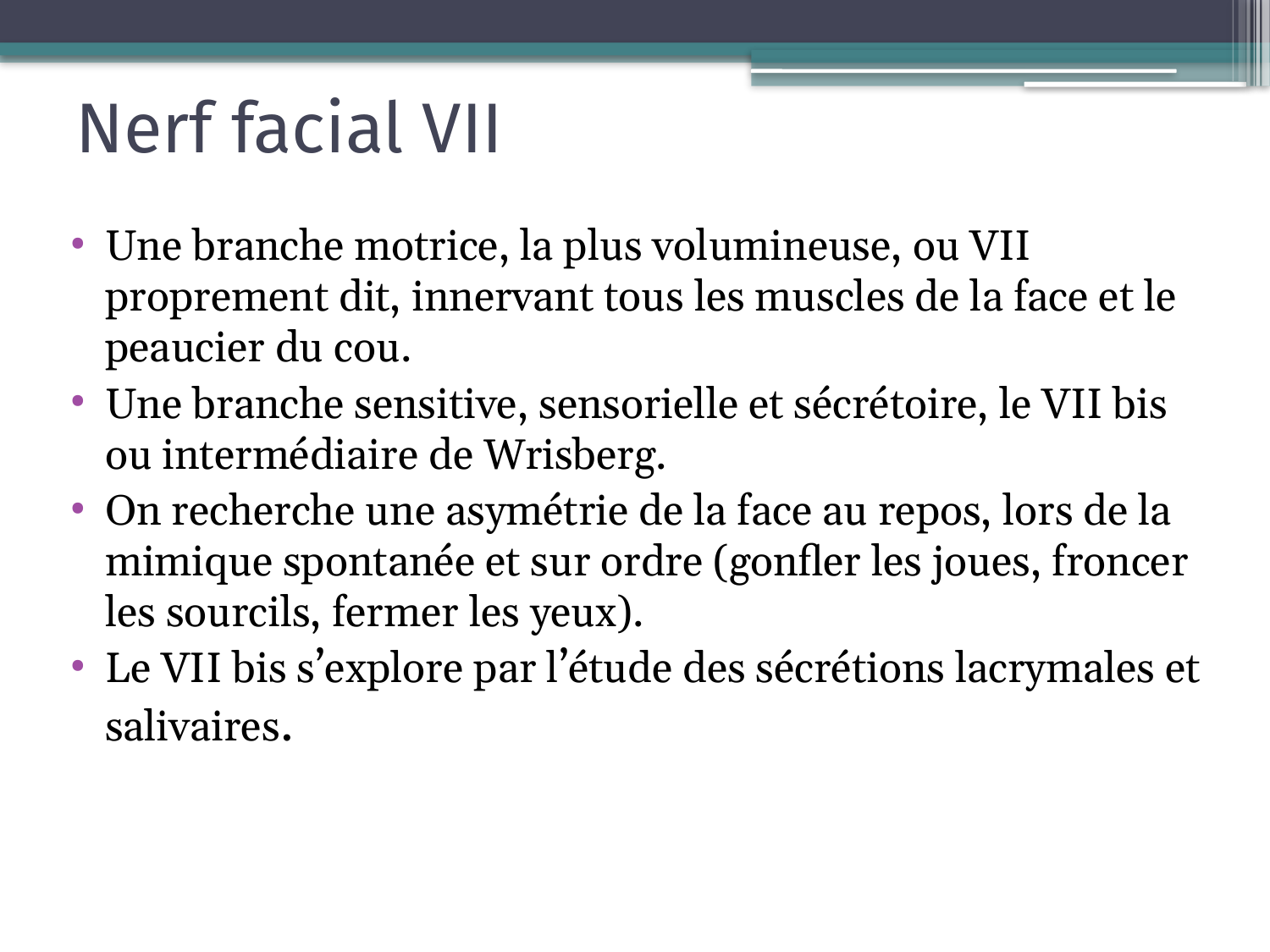

# Nerf facial VII
Une branche motrice, la plus volumineuse, ou VII proprement dit, innervant tous les muscles de la face et le peaucier du cou.
Une branche sensitive, sensorielle et sécrétoire, le VII bis ou intermédiaire de Wrisberg.
On recherche une asymétrie de la face au repos, lors de la mimique spontanée et sur ordre (gonfler les joues, froncer les sourcils, fermer les yeux).
Le VII bis s’explore par l’étude des sécrétions lacrymales et salivaires.